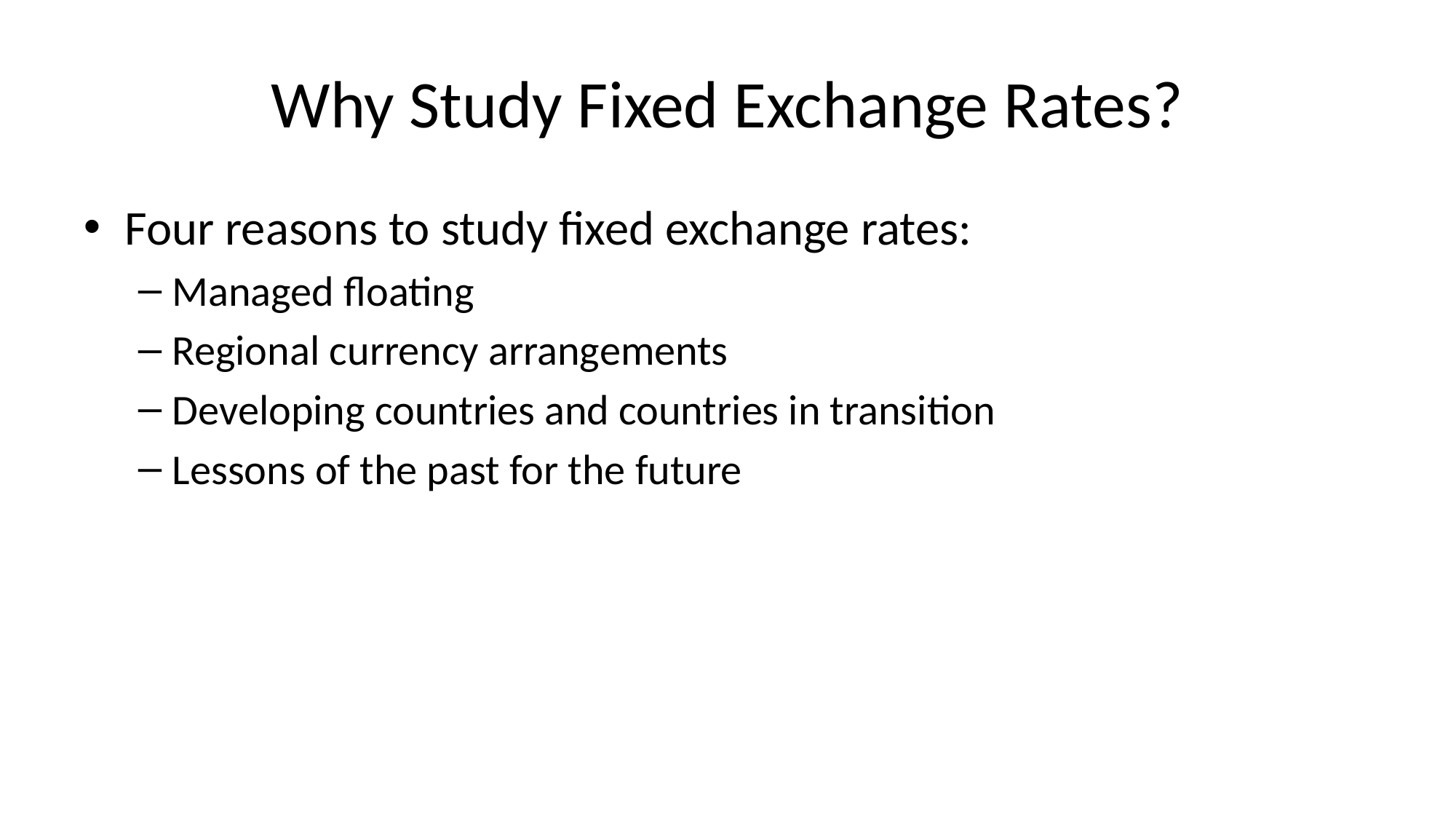

# Why Study Fixed Exchange Rates?
Four reasons to study fixed exchange rates:
Managed floating
Regional currency arrangements
Developing countries and countries in transition
Lessons of the past for the future